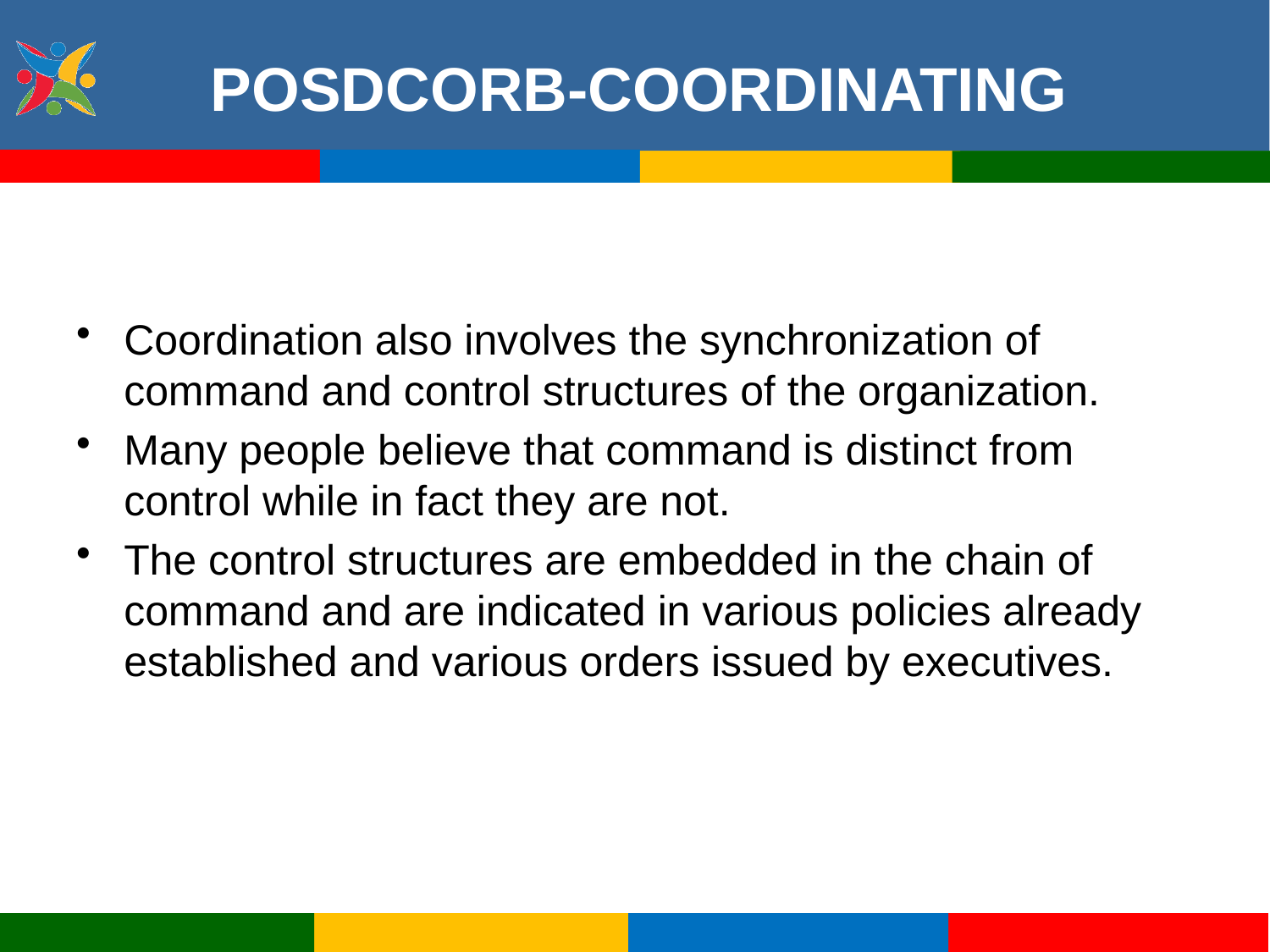

# POSDCORB-COORDINATING
Coordination also involves the synchronization of command and control structures of the organization.
Many people believe that command is distinct from control while in fact they are not.
The control structures are embedded in the chain of command and are indicated in various policies already established and various orders issued by executives.